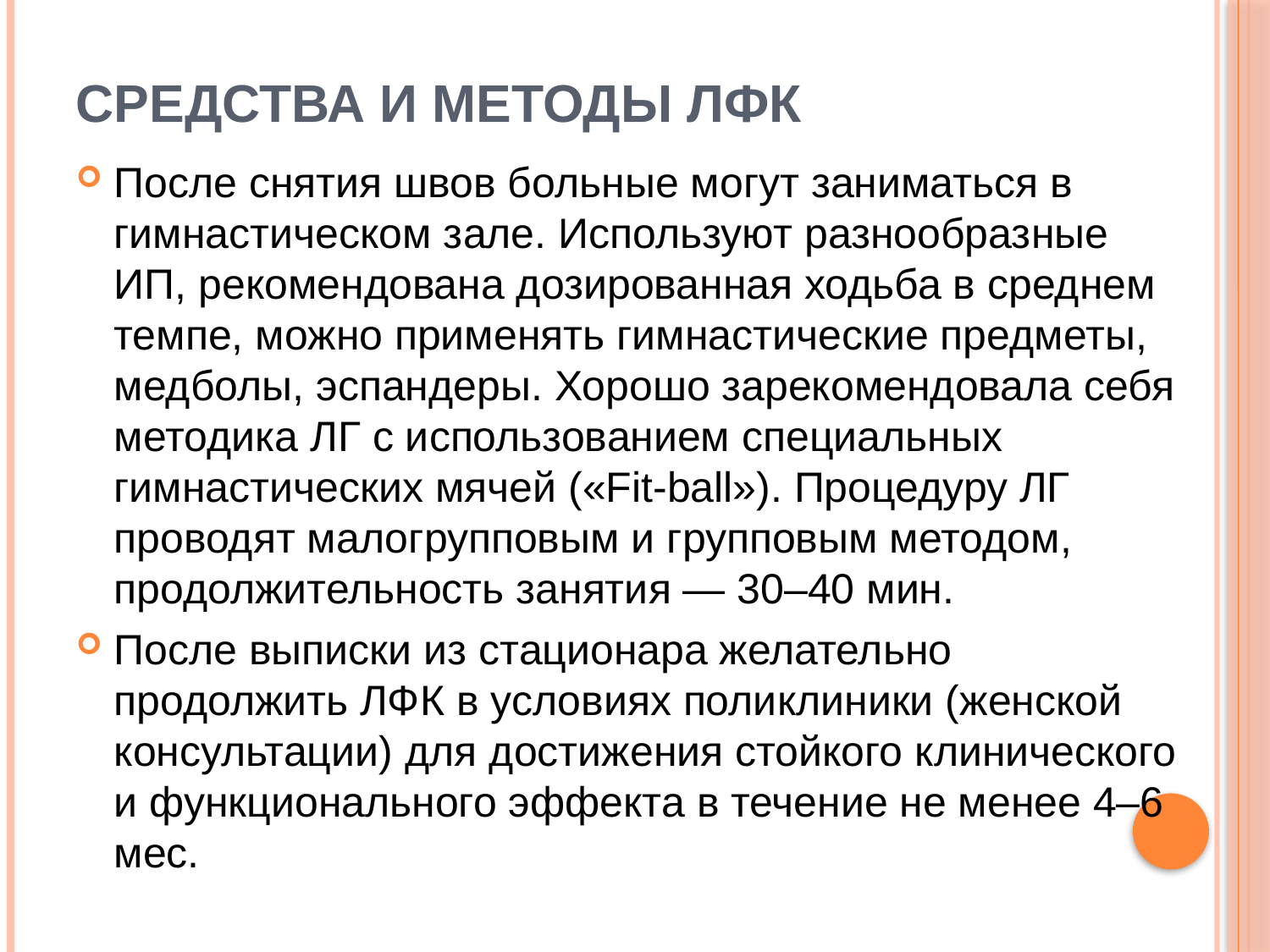

# Средства и методы ЛФК
После снятия швов больные могут заниматься в гимнастическом зале. Используют разнообразные ИП, рекомендована дозированная ходьба в среднем темпе, можно применять гимнастические предметы, медболы, эспандеры. Хорошо зарекомендовала себя методика ЛГ с использованием специальных гимнастических мячей («Fit-ball»). Процедуру ЛГ проводят малогрупповым и групповым методом, продолжительность занятия — 30–40 мин.
После выписки из стационара желательно продолжить ЛФК в условиях поликлиники (женской консультации) для достижения стойкого клинического и функционального эффекта в течение не менее 4–6 мес.